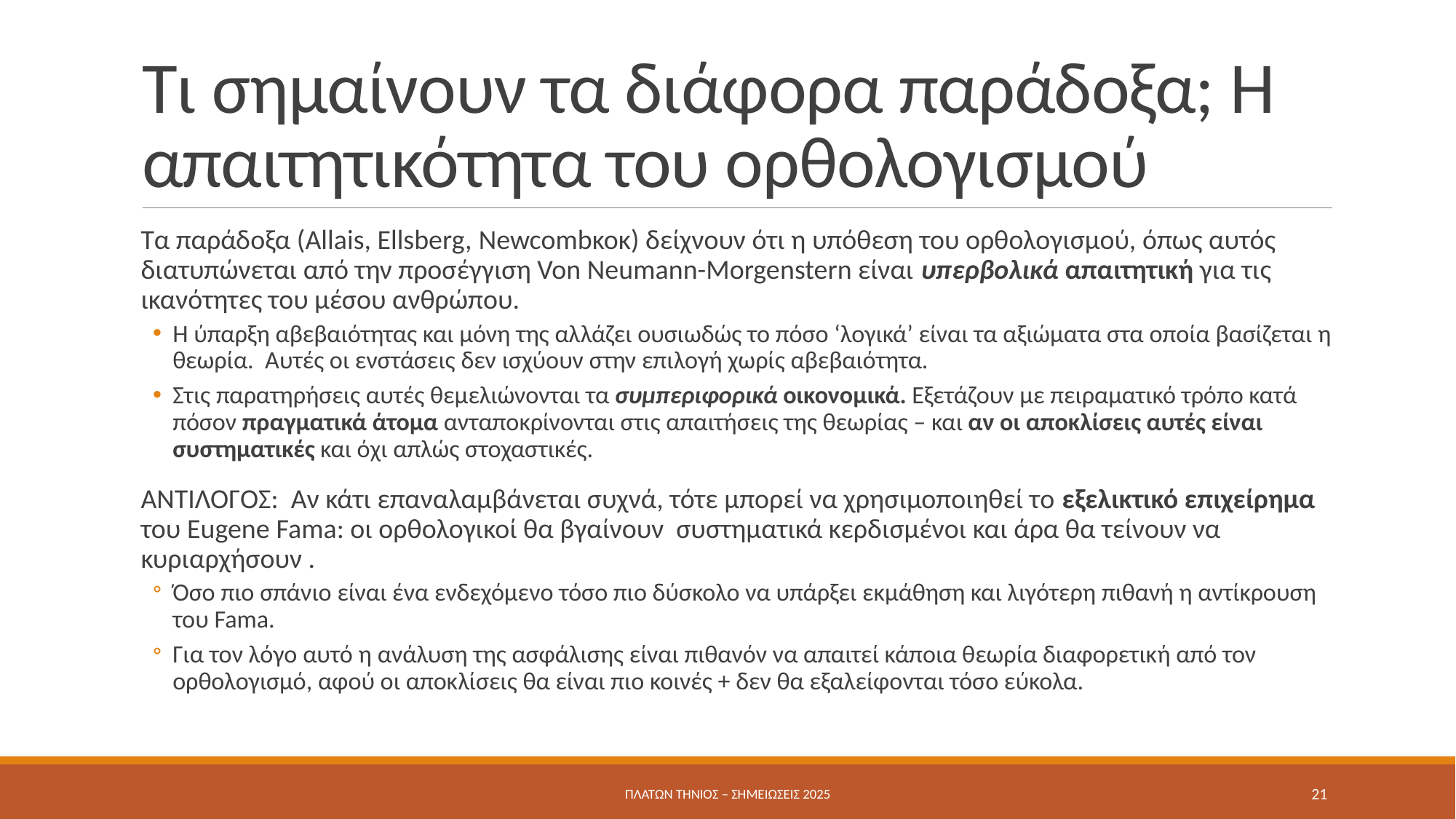

# Τι σημαίνουν τα διάφορα παράδοξα; Η απαιτητικότητα του ορθολογισμού
Τα παράδοξα (Allais, Ellsberg, Newcombκοκ) δείχνουν ότι η υπόθεση του ορθολογισμού, όπως αυτός διατυπώνεται από την προσέγγιση Von Neumann-Morgenstern είναι υπερβολικά απαιτητική για τις ικανότητες του μέσου ανθρώπου.
H ύπαρξη αβεβαιότητας και μόνη της αλλάζει ουσιωδώς το πόσο ‘λογικά’ είναι τα αξιώματα στα οποία βασίζεται η θεωρία.  Αυτές οι ενστάσεις δεν ισχύουν στην επιλογή χωρίς αβεβαιότητα.
Στις παρατηρήσεις αυτές θεμελιώνονται τα συμπεριφορικά οικονομικά. Εξετάζουν με πειραματικό τρόπο κατά πόσον πραγματικά άτομα ανταποκρίνονται στις απαιτήσεις της θεωρίας – και αν οι αποκλίσεις αυτές είναι συστηματικές και όχι απλώς στοχαστικές.
ΑΝΤΙΛΟΓΟΣ:  Αν κάτι επαναλαμβάνεται συχνά, τότε μπορεί να χρησιμοποιηθεί το εξελικτικό επιχείρημα του Eugene Fama: οι ορθολογικοί θα βγαίνουν  συστηματικά κερδισμένοι και άρα θα τείνουν να κυριαρχήσουν .
Όσο πιο σπάνιο είναι ένα ενδεχόμενο τόσο πιο δύσκολο να υπάρξει εκμάθηση και λιγότερη πιθανή η αντίκρουση του Fama.
Για τον λόγο αυτό η ανάλυση της ασφάλισης είναι πιθανόν να απαιτεί κάποια θεωρία διαφορετική από τον ορθολογισμό, αφού οι αποκλίσεις θα είναι πιο κοινές + δεν θα εξαλείφονται τόσο εύκολα.
Πλάτων Τήνιος – σημειώσεις 2025
21